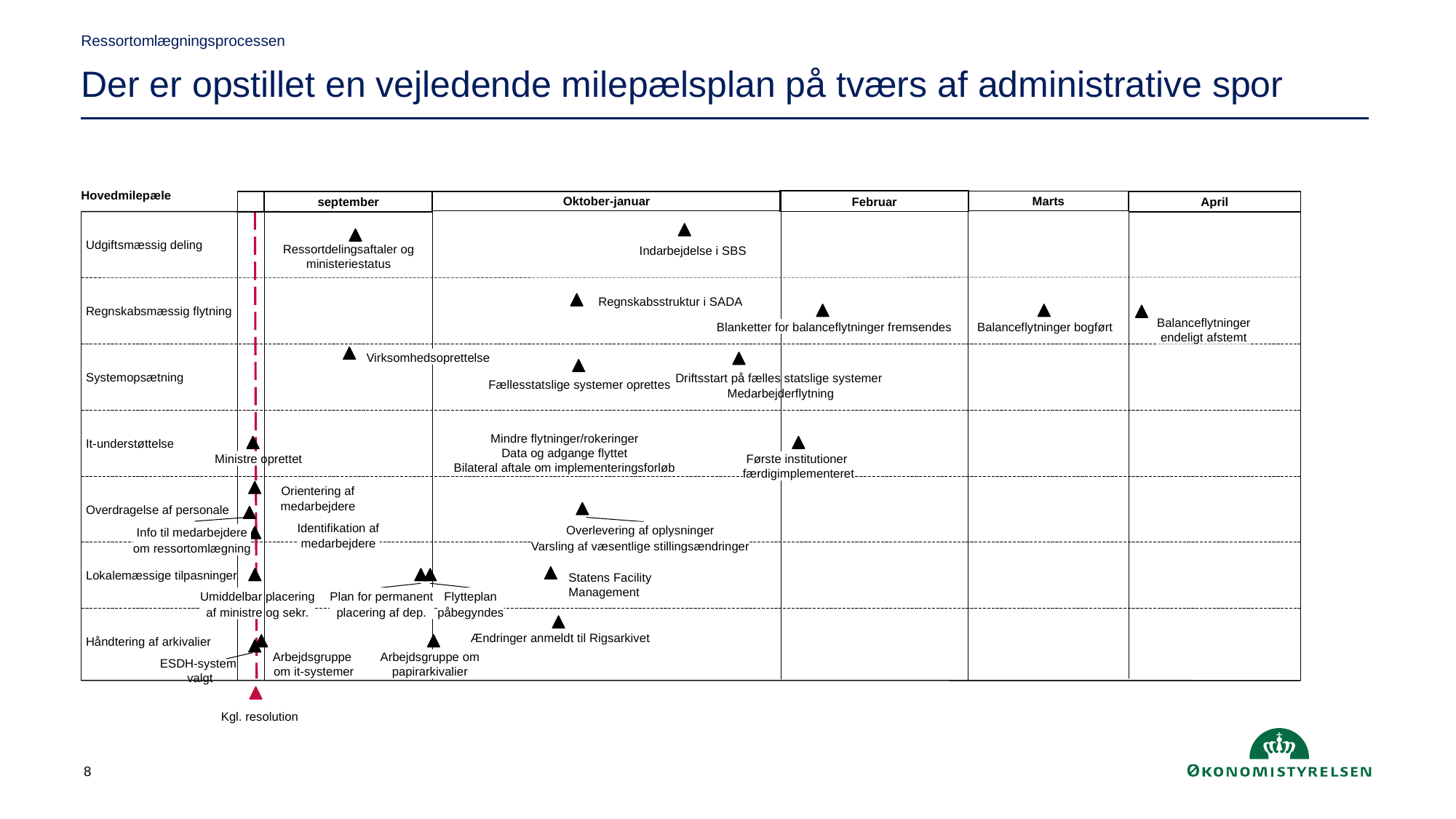

Ressortomlægningsprocessen
Der er opstillet en vejledende milepælsplan på tværs af administrative spor
Hovedmilepæle
Februar
Marts

september
Oktober-januar
April

Udgiftsmæssig deling
Ressortdelingsaftaler og
ministeriestatus
Indarbejdelse i SBS
Regnskabsstruktur i SADA

Regnskabsmæssig flytning

Balanceflytninger
endeligt afstemt
Blanketter for balanceflytninger fremsendes
Balanceflytninger bogført

Virksomhedsoprettelse

Driftsstart på fælles statslige systemer
Medarbejderflytning
Systemopsætning
Fællesstatslige systemer oprettes
Mindre flytninger/rokeringer
Data og adgange flyttet
Bilateral aftale om implementeringsforløb
It-understøttelse

Ministre oprettet
Første institutioner
færdigimplementeret

Orientering af
medarbejdere
Overdragelse af personale

Identifikation af
medarbejdere
Overlevering af oplysninger
Varsling af væsentlige stillingsændringer
Info til medarbejdere
om ressortomlægning

Lokalemæssige tilpasninger

Statens Facility Management
Umiddelbar placering
af ministre og sekr.
Plan for permanent
placering af dep.
Flytteplan
påbegyndes

Ændringer anmeldt til Rigsarkivet
Håndtering af arkivalier

Arbejdsgruppe
 om it-systemer
Arbejdsgruppe om
papirarkivalier
ESDH-system
valgt

Kgl. resolution
8